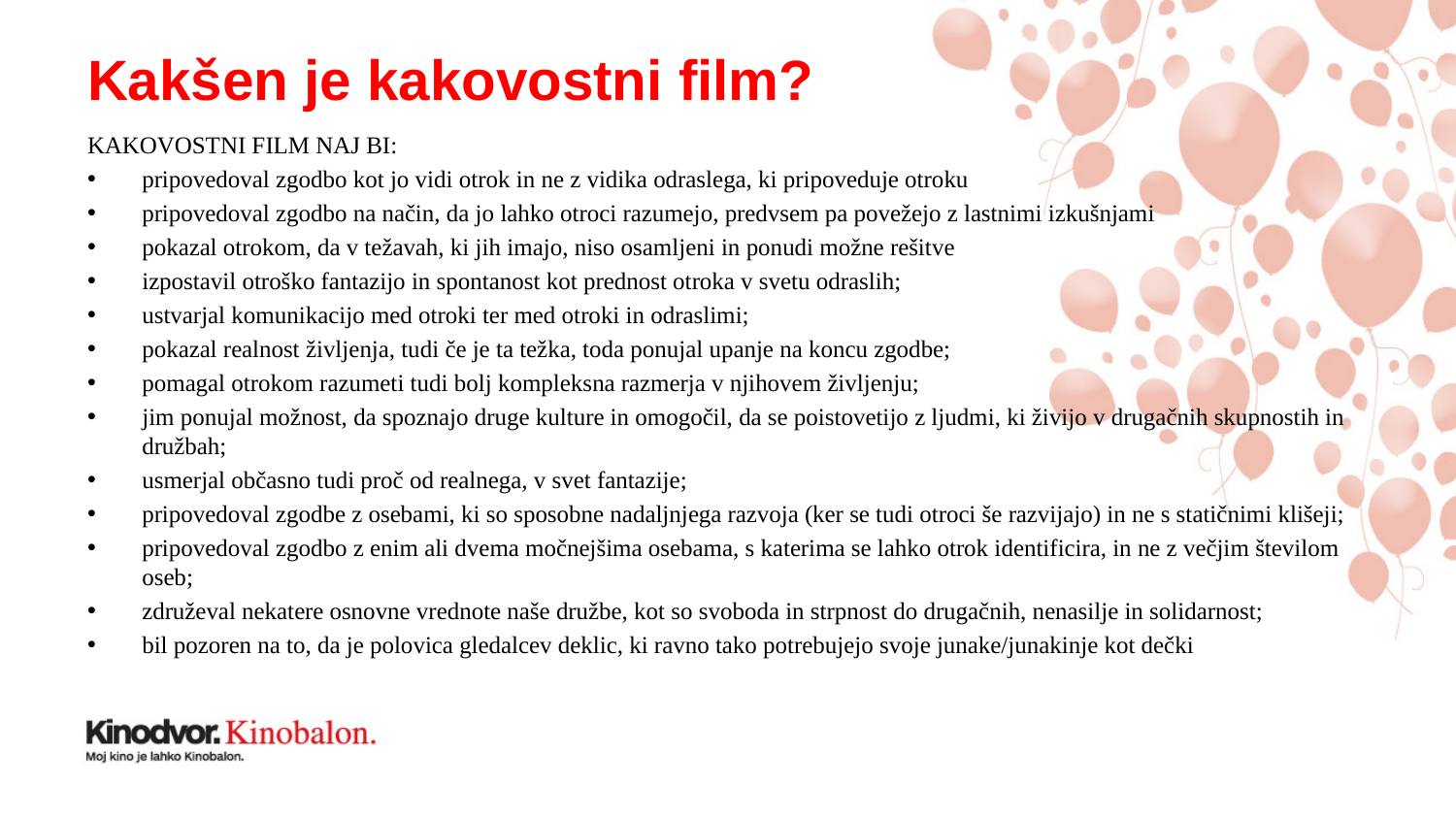

# Kakšen je kakovostni film?
KAKOVOSTNI FILM NAJ BI:
pripovedoval zgodbo kot jo vidi otrok in ne z vidika odraslega, ki pripoveduje otroku
pripovedoval zgodbo na način, da jo lahko otroci razumejo, predvsem pa povežejo z lastnimi izkušnjami
pokazal otrokom, da v težavah, ki jih imajo, niso osamljeni in ponudi možne rešitve
izpostavil otroško fantazijo in spontanost kot prednost otroka v svetu odraslih;
ustvarjal komunikacijo med otroki ter med otroki in odraslimi;
pokazal realnost življenja, tudi če je ta težka, toda ponujal upanje na koncu zgodbe;
pomagal otrokom razumeti tudi bolj kompleksna razmerja v njihovem življenju;
jim ponujal možnost, da spoznajo druge kulture in omogočil, da se poistovetijo z ljudmi, ki živijo v drugačnih skupnostih in družbah;
usmerjal občasno tudi proč od realnega, v svet fantazije;
pripovedoval zgodbe z osebami, ki so sposobne nadaljnjega razvoja (ker se tudi otroci še razvijajo) in ne s statičnimi klišeji;
pripovedoval zgodbo z enim ali dvema močnejšima osebama, s katerima se lahko otrok identificira, in ne z večjim številom oseb;
združeval nekatere osnovne vrednote naše družbe, kot so svoboda in strpnost do drugačnih, nenasilje in solidarnost;
bil pozoren na to, da je polovica gledalcev deklic, ki ravno tako potrebujejo svoje junake/junakinje kot dečki